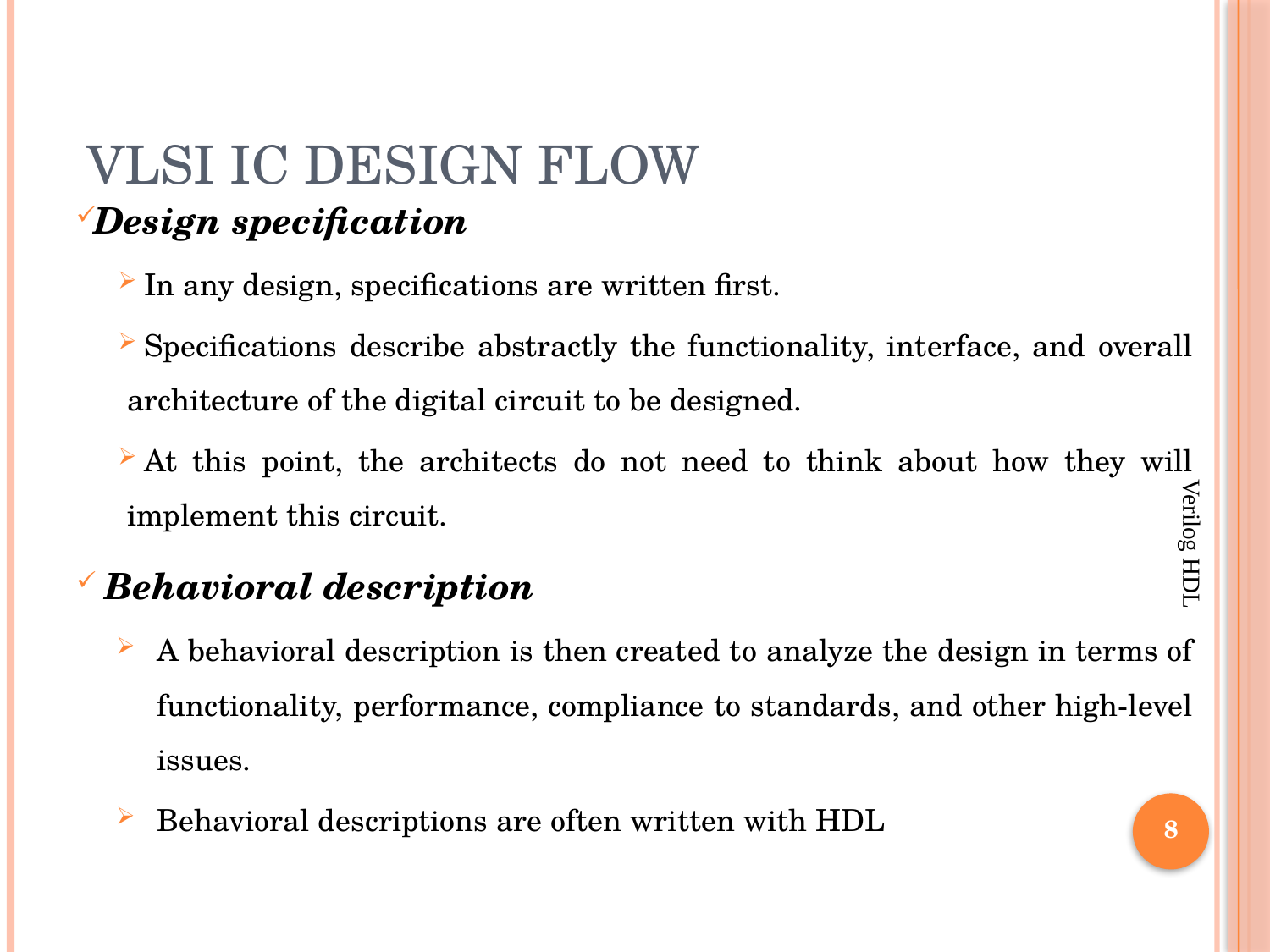

# VLSI IC Design Flow
Design specification
In any design, specifications are written first.
Specifications describe abstractly the functionality, interface, and overall architecture of the digital circuit to be designed.
At this point, the architects do not need to think about how they will implement this circuit.
Behavioral description
A behavioral description is then created to analyze the design in terms of functionality, performance, compliance to standards, and other high-level issues.
Behavioral descriptions are often written with HDL
Verilog HDL
8